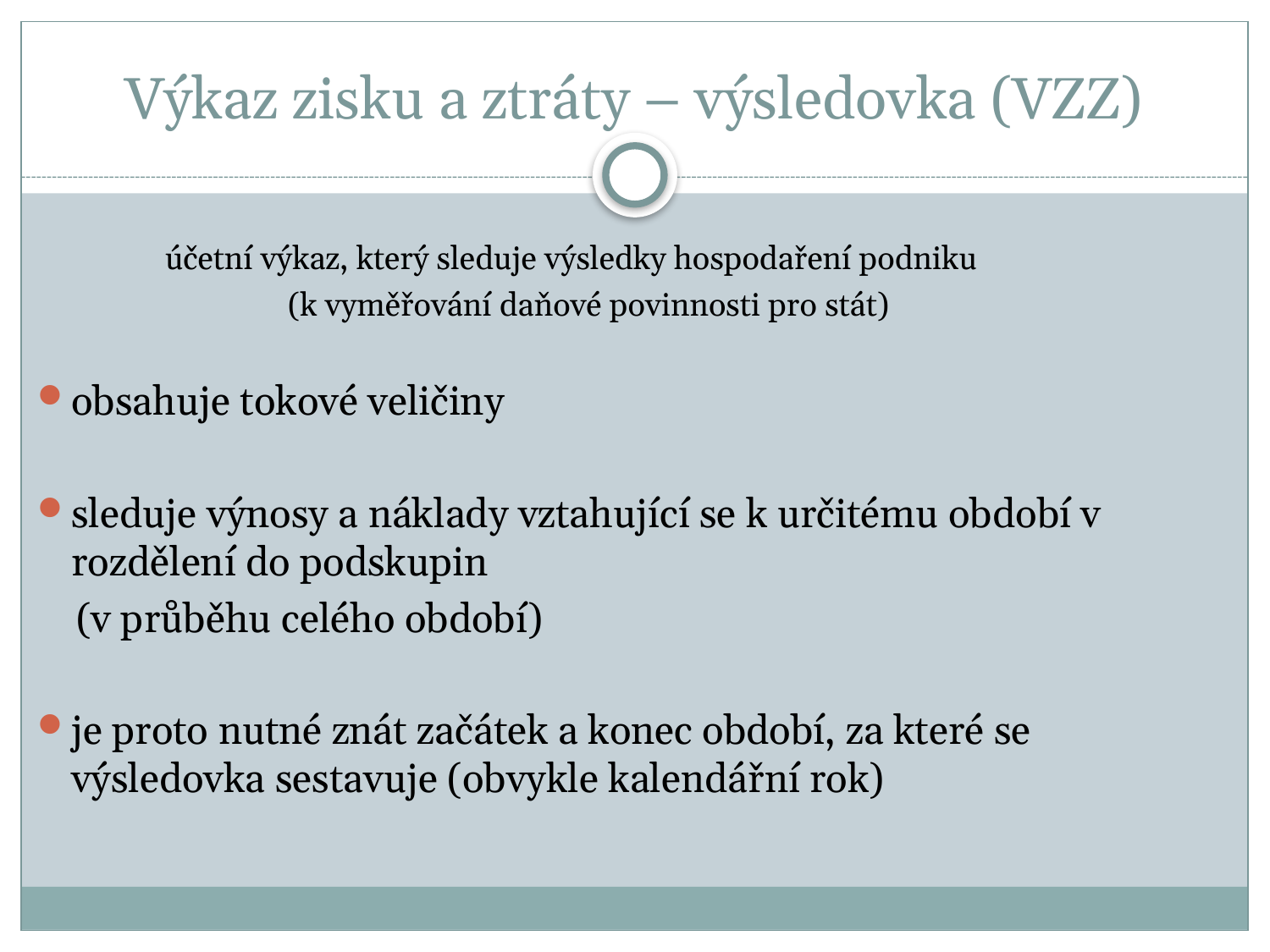

# Výkaz zisku a ztráty – výsledovka (VZZ)
              účetní výkaz, který sleduje výsledky hospodaření podniku
                                (k vyměřování daňové povinnosti pro stát)

obsahuje tokové veličiny

sleduje výnosy a náklady vztahující se k určitému období v rozdělení do podskupin
    (v průběhu celého období)

je proto nutné znát začátek a konec období, za které se výsledovka sestavuje (obvykle kalendářní rok)